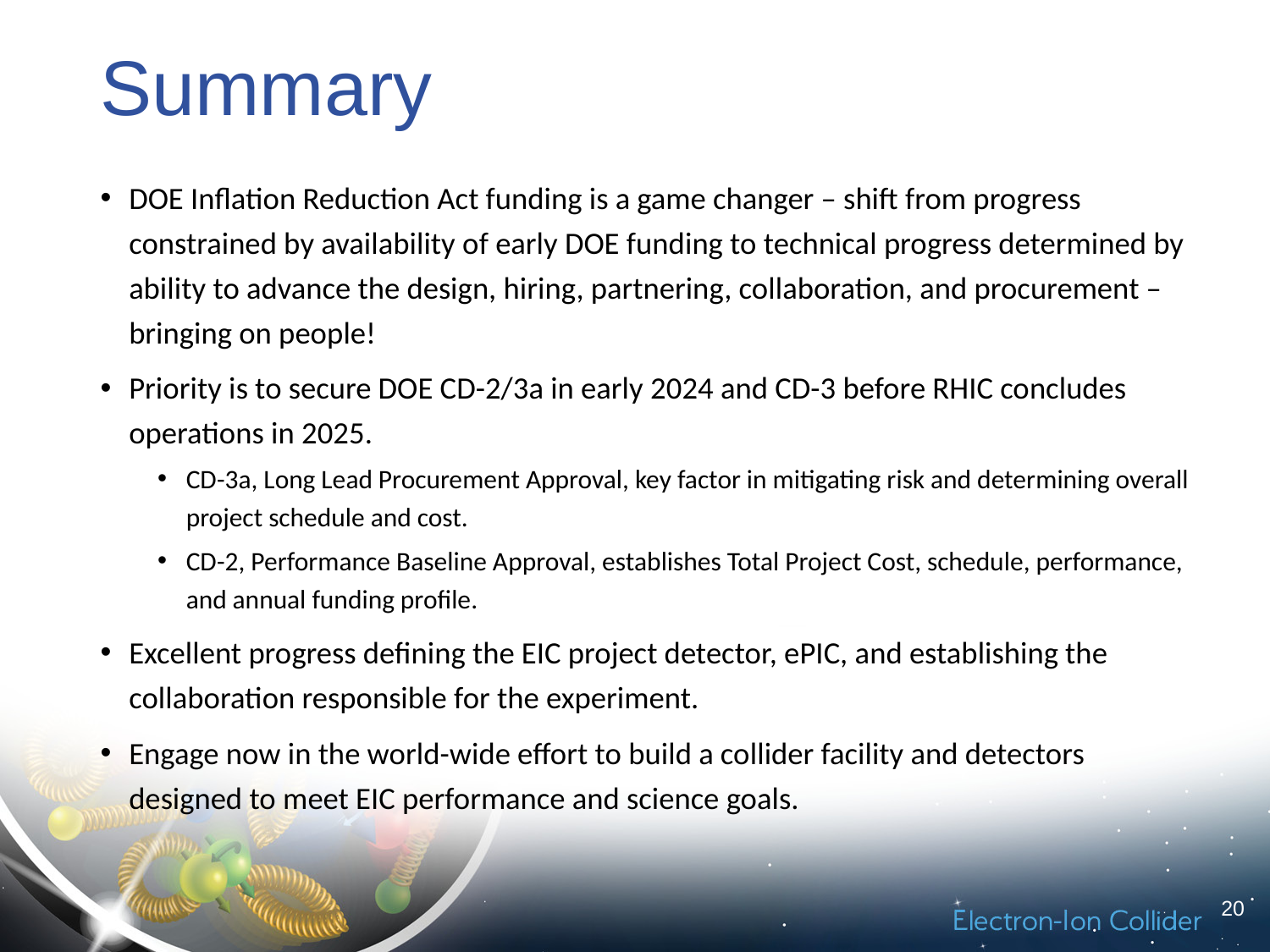

# Summary
DOE Inflation Reduction Act funding is a game changer – shift from progress constrained by availability of early DOE funding to technical progress determined by ability to advance the design, hiring, partnering, collaboration, and procurement – bringing on people!
Priority is to secure DOE CD-2/3a in early 2024 and CD-3 before RHIC concludes operations in 2025.
CD-3a, Long Lead Procurement Approval, key factor in mitigating risk and determining overall project schedule and cost.
CD-2, Performance Baseline Approval, establishes Total Project Cost, schedule, performance, and annual funding profile.
Excellent progress defining the EIC project detector, ePIC, and establishing the collaboration responsible for the experiment.
Engage now in the world-wide effort to build a collider facility and detectors designed to meet EIC performance and science goals.
20